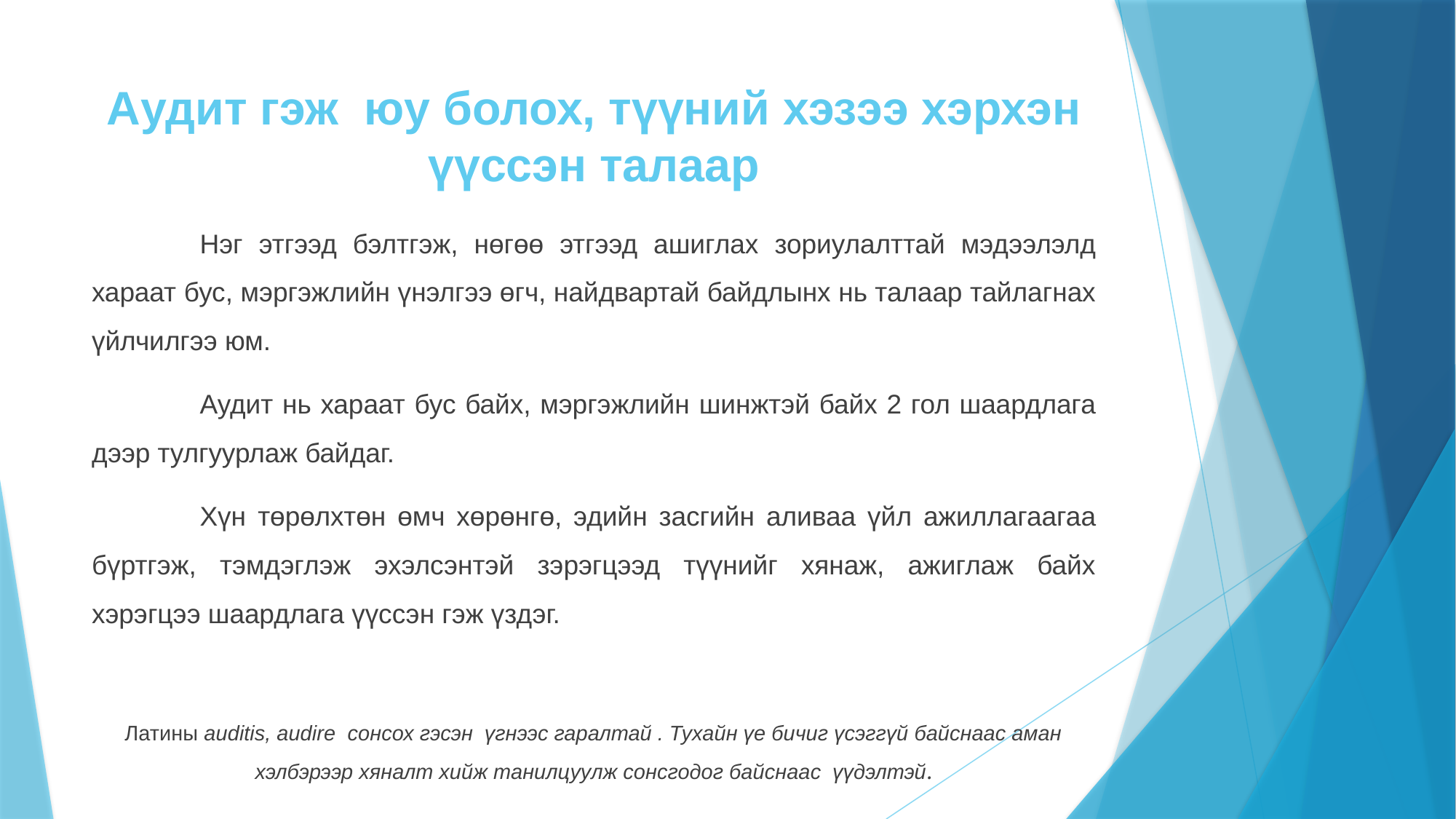

# Аудит гэж  юу болох, түүний хэзээ хэрхэн үүссэн талаар

	Нэг этгээд бэлтгэж, нөгөө этгээд ашиглах зориулалттай мэдээлэлд хараат бус, мэргэжлийн үнэлгээ өгч, найдвартай байдлынх нь талаар тайлагнах үйлчилгээ юм.
	Аудит нь хараат бус байх, мэргэжлийн шинжтэй байх 2 гол шаардлага дээр тулгуурлаж байдаг.
	Хүн төрөлхтөн өмч хөрөнгө, эдийн засгийн аливаа үйл ажиллагаагаа бүртгэж, тэмдэглэж эхэлсэнтэй зэрэгцээд түүнийг хянаж, ажиглаж байх хэрэгцээ шаардлага үүссэн гэж үздэг.

Латины auditis, audire  сонсох гэсэн  үгнээс гаралтай . Тухайн үе бичиг үсэггүй байснаас аман хэлбэрээр хяналт хийж танилцуулж сонсгодог байснаас  үүдэлтэй.